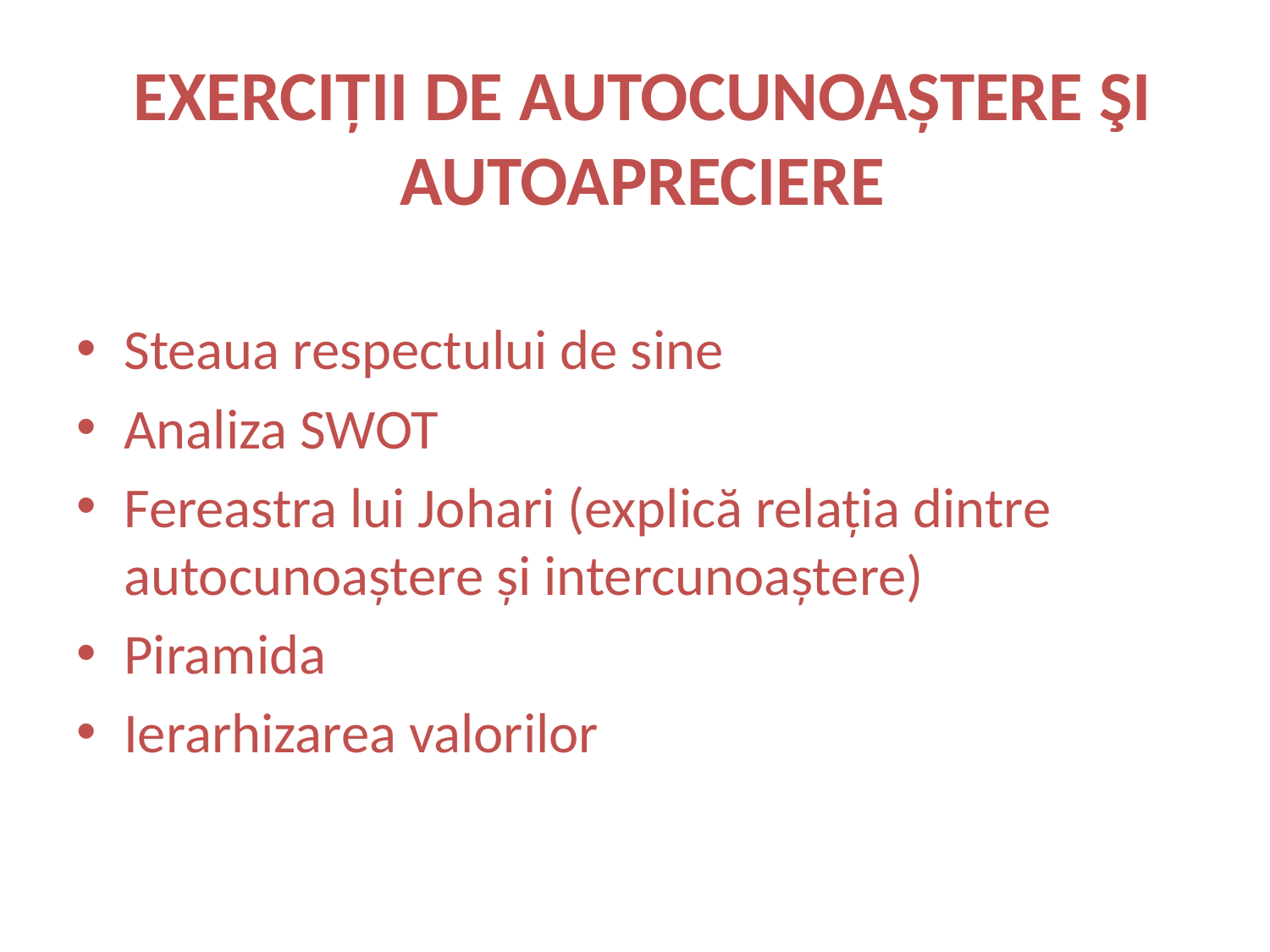

# EXERCIŢII DE AUTOCUNOAŞTERE ŞI AUTOAPRECIERE
Steaua respectului de sine
Analiza SWOT
Fereastra lui Johari (explică relaţia dintre autocunoaştere şi intercunoaştere)
Piramida
Ierarhizarea valorilor